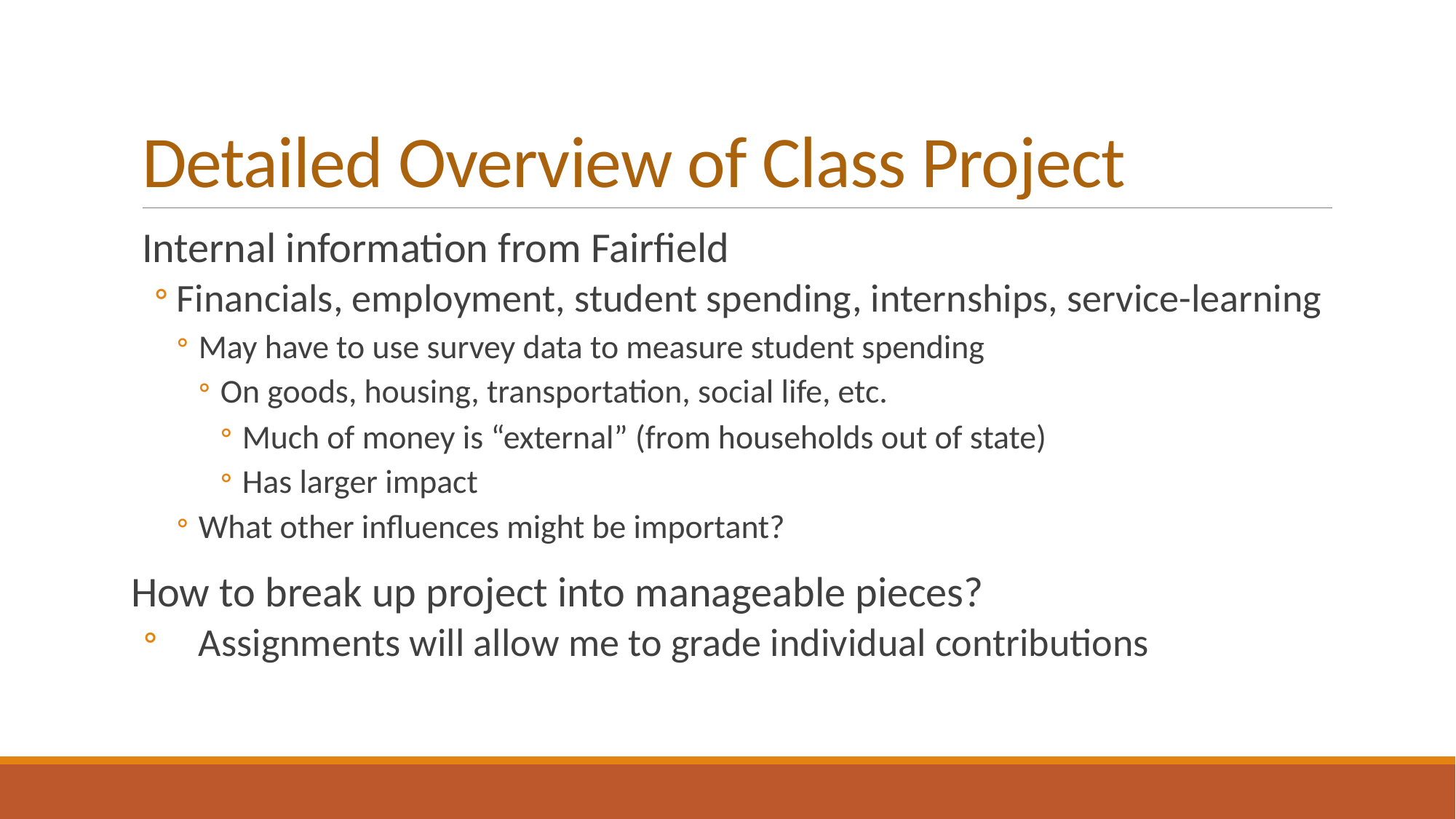

# Detailed Overview of Class Project
Internal information from Fairfield
Financials, employment, student spending, internships, service-learning
May have to use survey data to measure student spending
On goods, housing, transportation, social life, etc.
Much of money is “external” (from households out of state)
Has larger impact
What other influences might be important?
How to break up project into manageable pieces?
Assignments will allow me to grade individual contributions